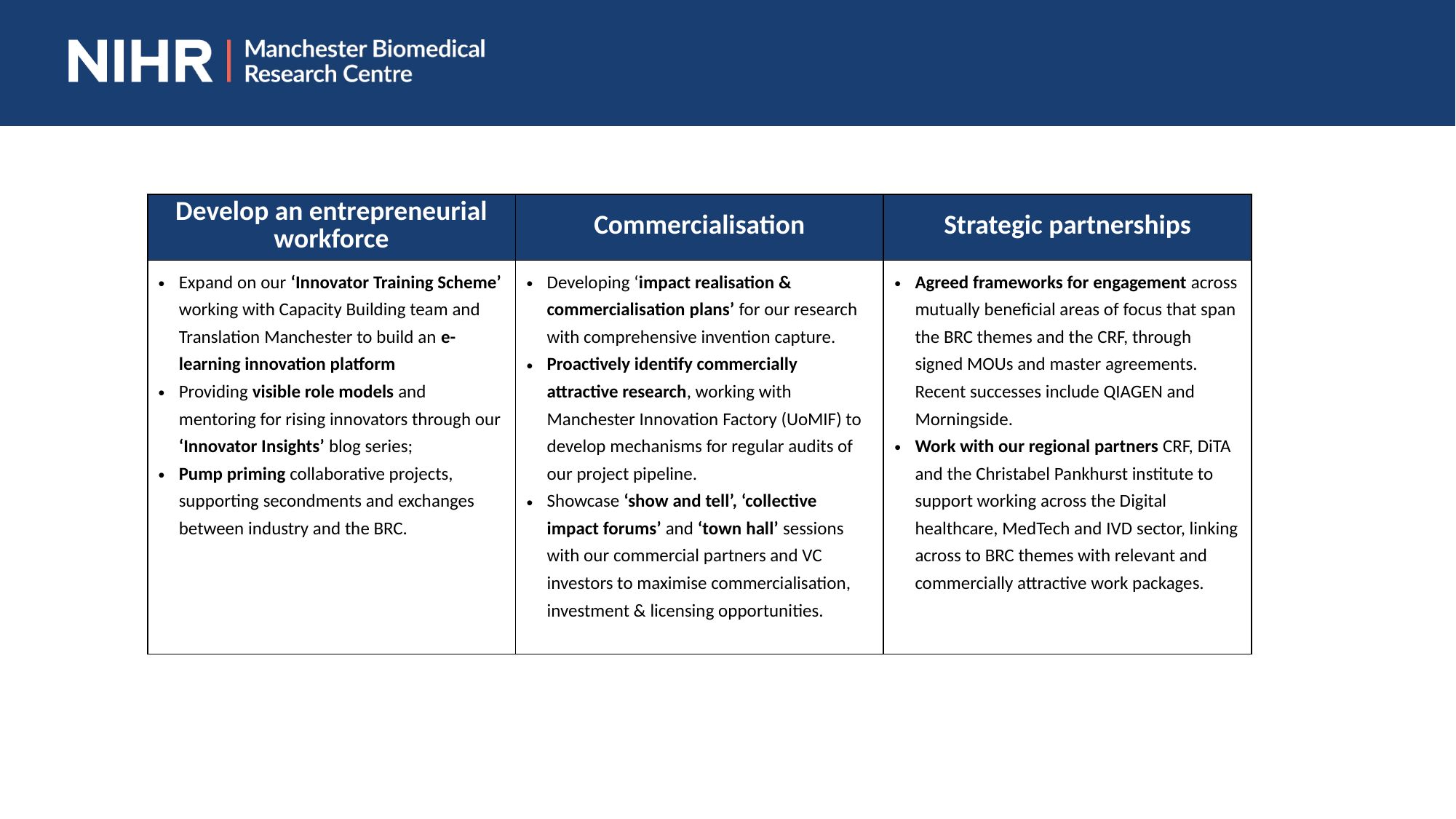

| Develop an entrepreneurial workforce | Commercialisation | Strategic partnerships |
| --- | --- | --- |
| Expand on our ‘Innovator Training Scheme’ working with Capacity Building team and Translation Manchester to build an e-learning innovation platform Providing visible role models and mentoring for rising innovators through our ‘Innovator Insights’ blog series; Pump priming collaborative projects, supporting secondments and exchanges between industry and the BRC. | Developing ‘impact realisation & commercialisation plans’ for our research with comprehensive invention capture. Proactively identify commercially attractive research, working with Manchester Innovation Factory (UoMIF) to develop mechanisms for regular audits of our project pipeline. Showcase ‘show and tell’, ‘collective impact forums’ and ‘town hall’ sessions with our commercial partners and VC investors to maximise commercialisation, investment & licensing opportunities. | Agreed frameworks for engagement across mutually beneficial areas of focus that span the BRC themes and the CRF, through signed MOUs and master agreements. Recent successes include QIAGEN and Morningside. Work with our regional partners CRF, DiTA and the Christabel Pankhurst institute to support working across the Digital healthcare, MedTech and IVD sector, linking across to BRC themes with relevant and commercially attractive work packages. |